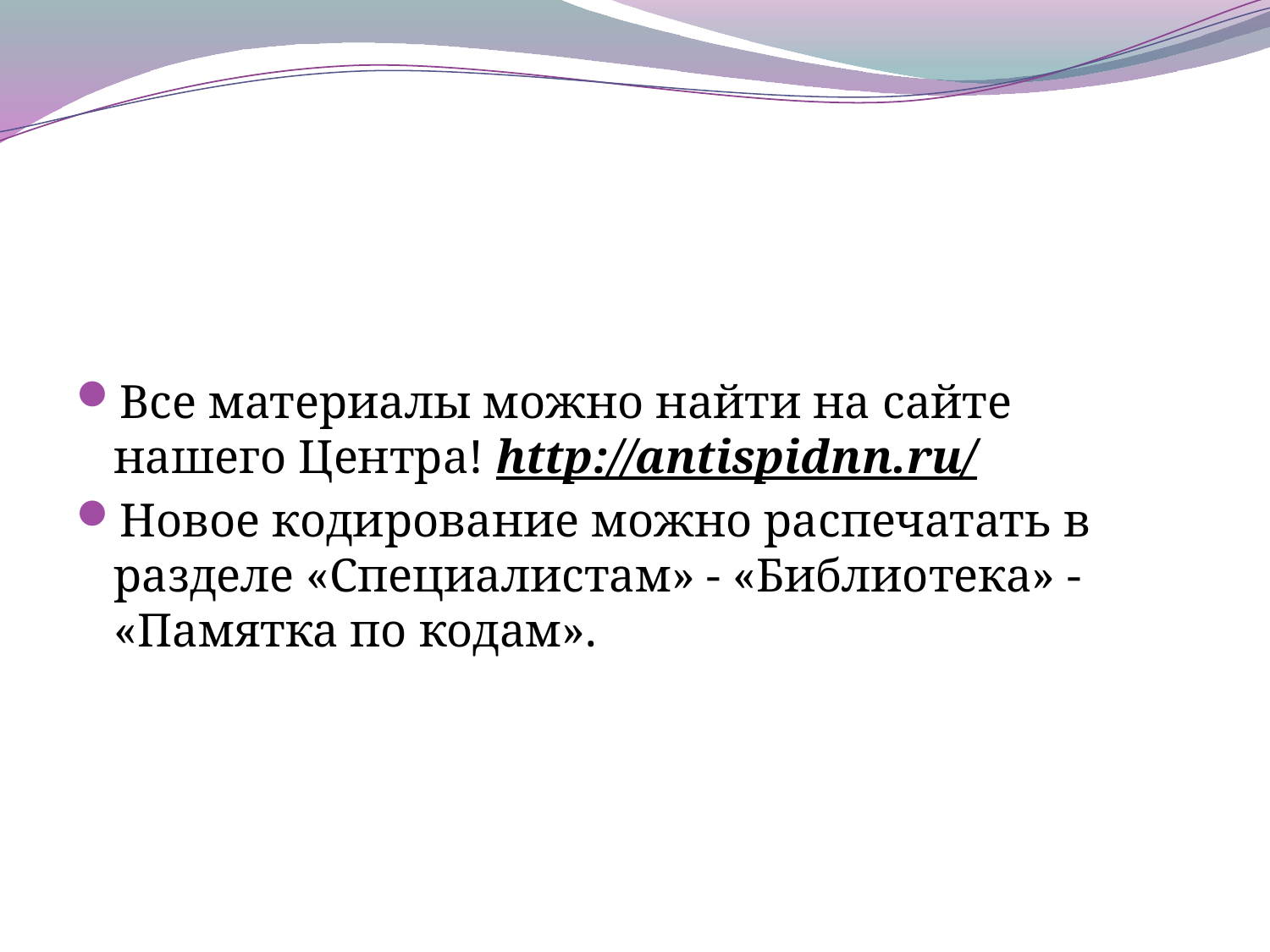

#
Все материалы можно найти на сайте нашего Центра! http://antispidnn.ru/
Новое кодирование можно распечатать в разделе «Специалистам» - «Библиотека» - «Памятка по кодам».